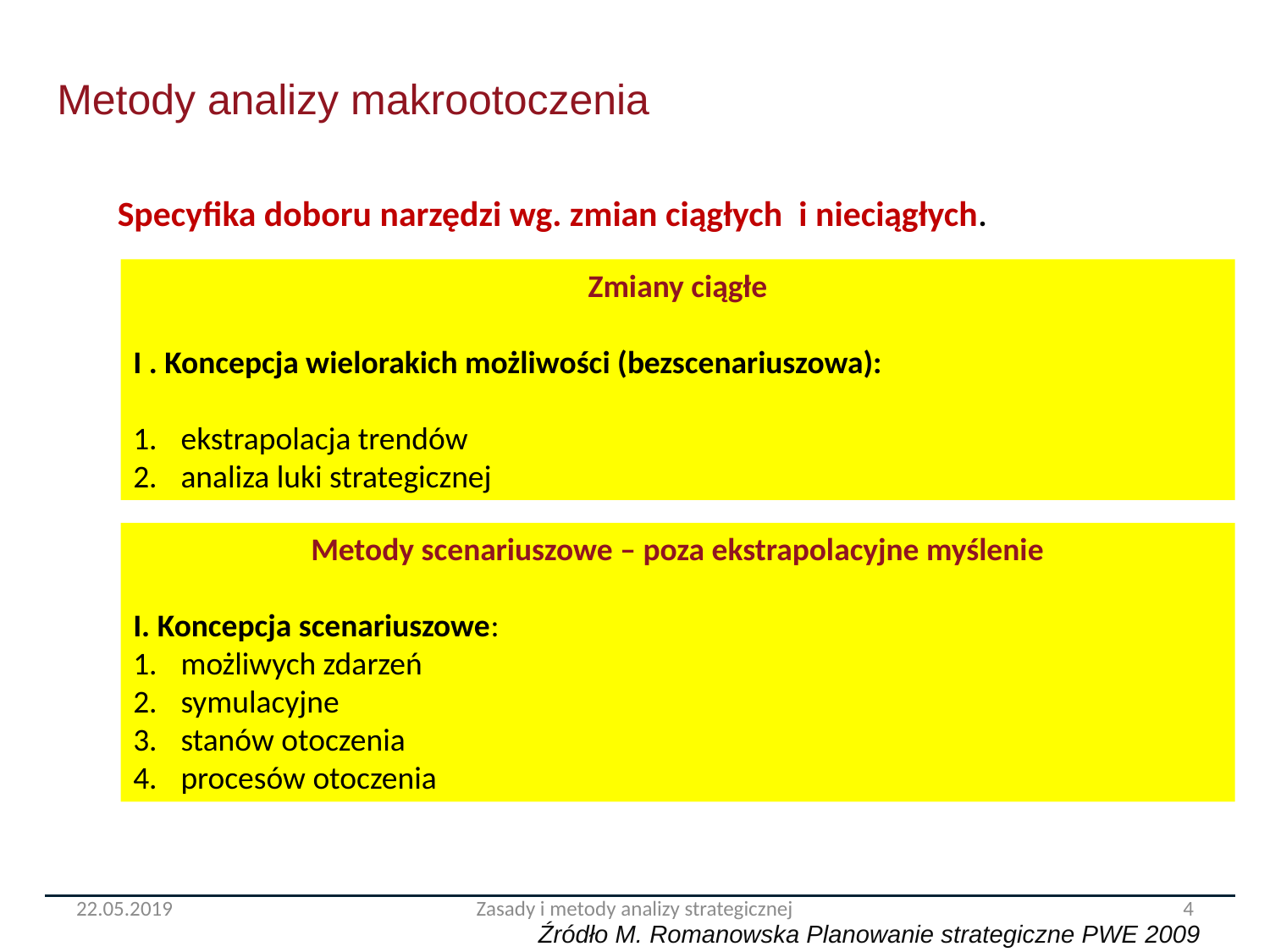

Metody analizy makrootoczenia
Specyfika doboru narzędzi wg. zmian ciągłych  i nieciągłych.

Źródło M. Romanowska Planowanie strategiczne PWE 2009

Zmiany ciągłe

I . Koncepcja wielorakich możliwości (bezscenariuszowa):

ekstrapolacja trendów
analiza luki strategicznej

Metody scenariuszowe – poza ekstrapolacyjne myślenie

I. Koncepcja scenariuszowe:
możliwych zdarzeń
symulacyjne
stanów otoczenia
procesów otoczenia
22.05.2019
Zasady i metody analizy strategicznej
4